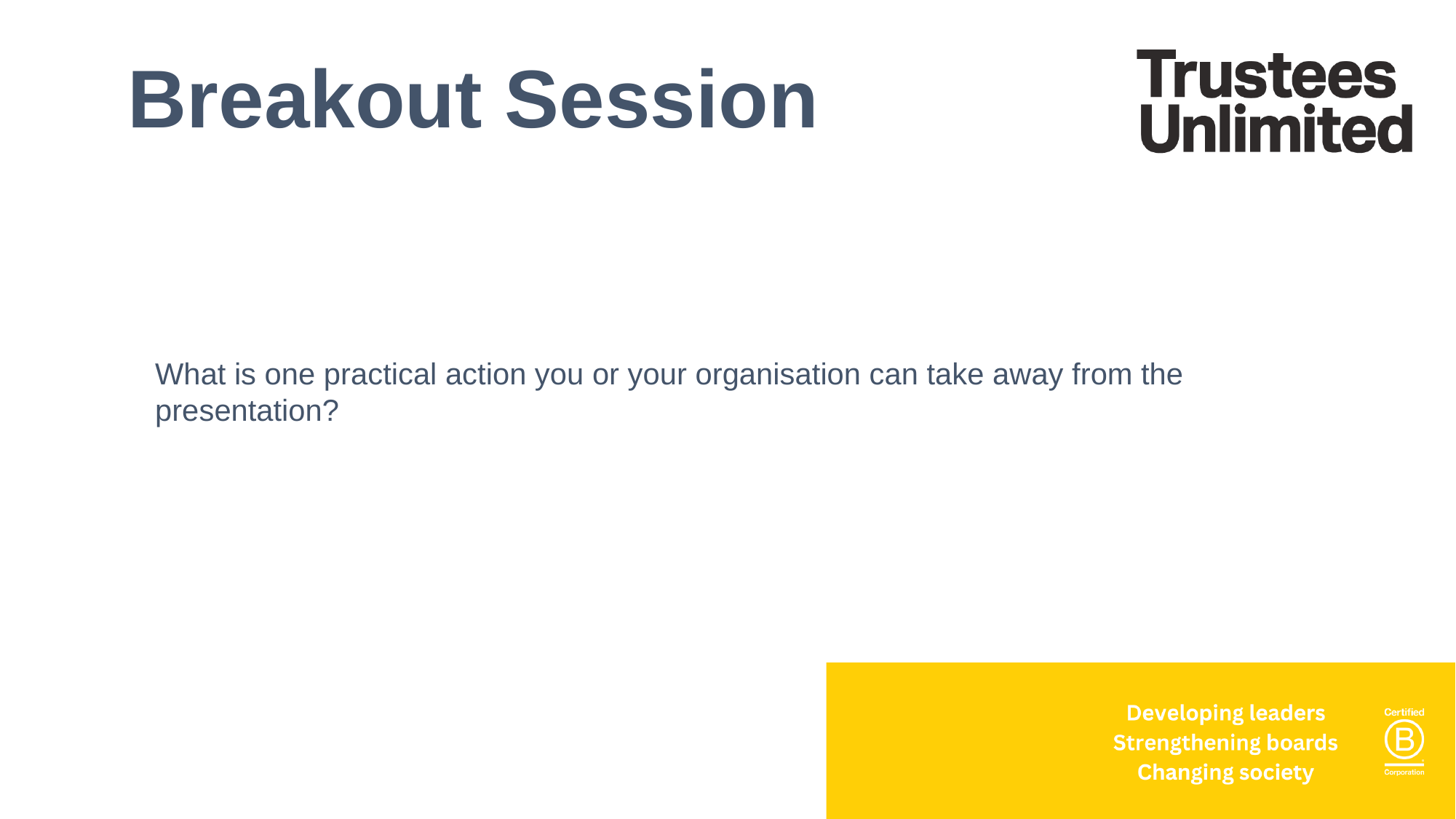

# Breakout Session
What is one practical action you or your organisation can take away from the presentation?